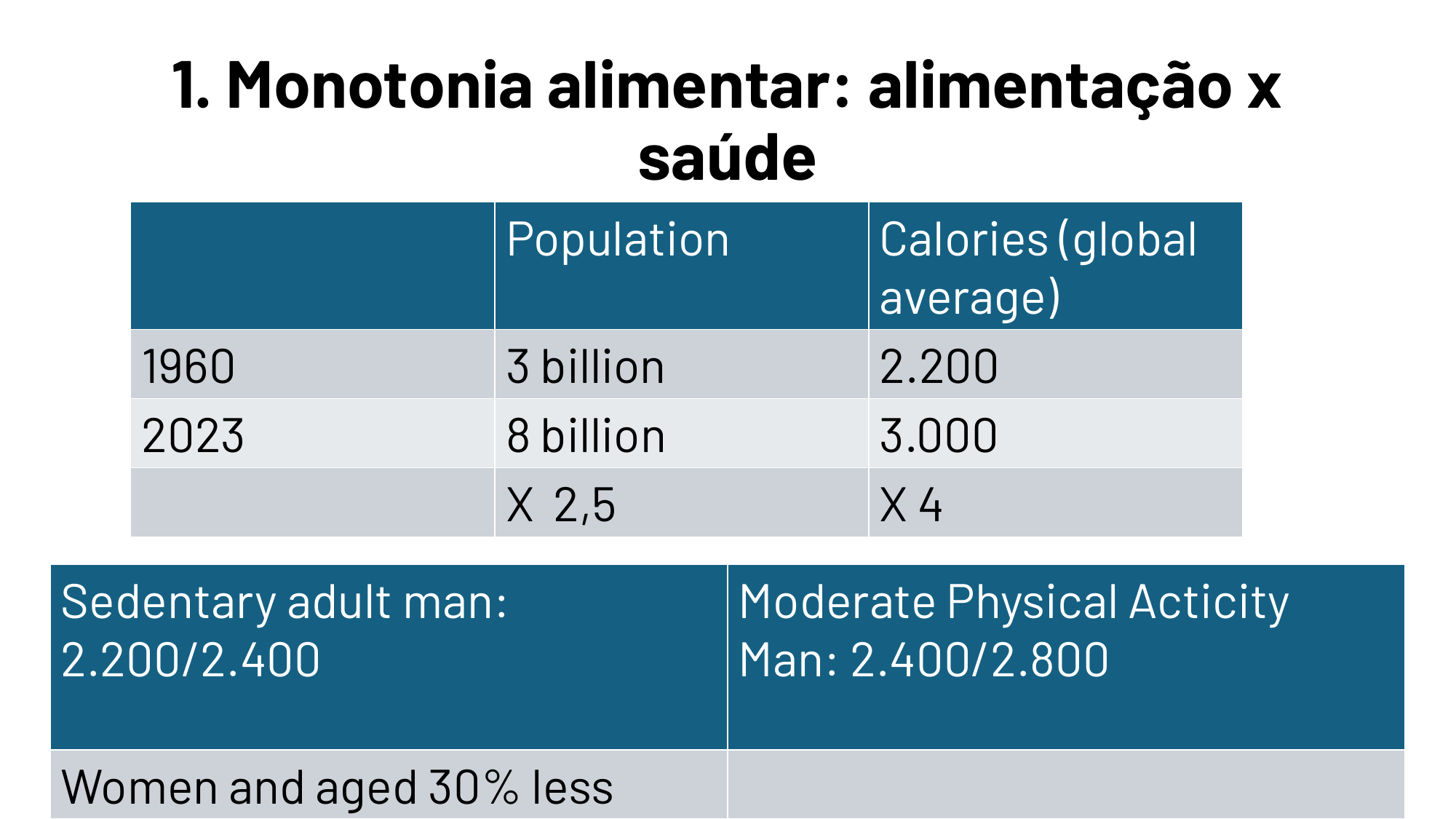

# 1. Monotonia alimentar: alimentação x saúde
|  | Population | Calories (global average) |
| --- | --- | --- |
| 1960 | 3 billion | 2.200 |
| 2023 | 8 billion | 3.000 |
|  | X 2,5 | X 4 |
| Sedentary adult man: 2.200/2.400 | Moderate Physical Acticity Man: 2.400/2.800 |
| --- | --- |
| Women and aged 30% less |  |